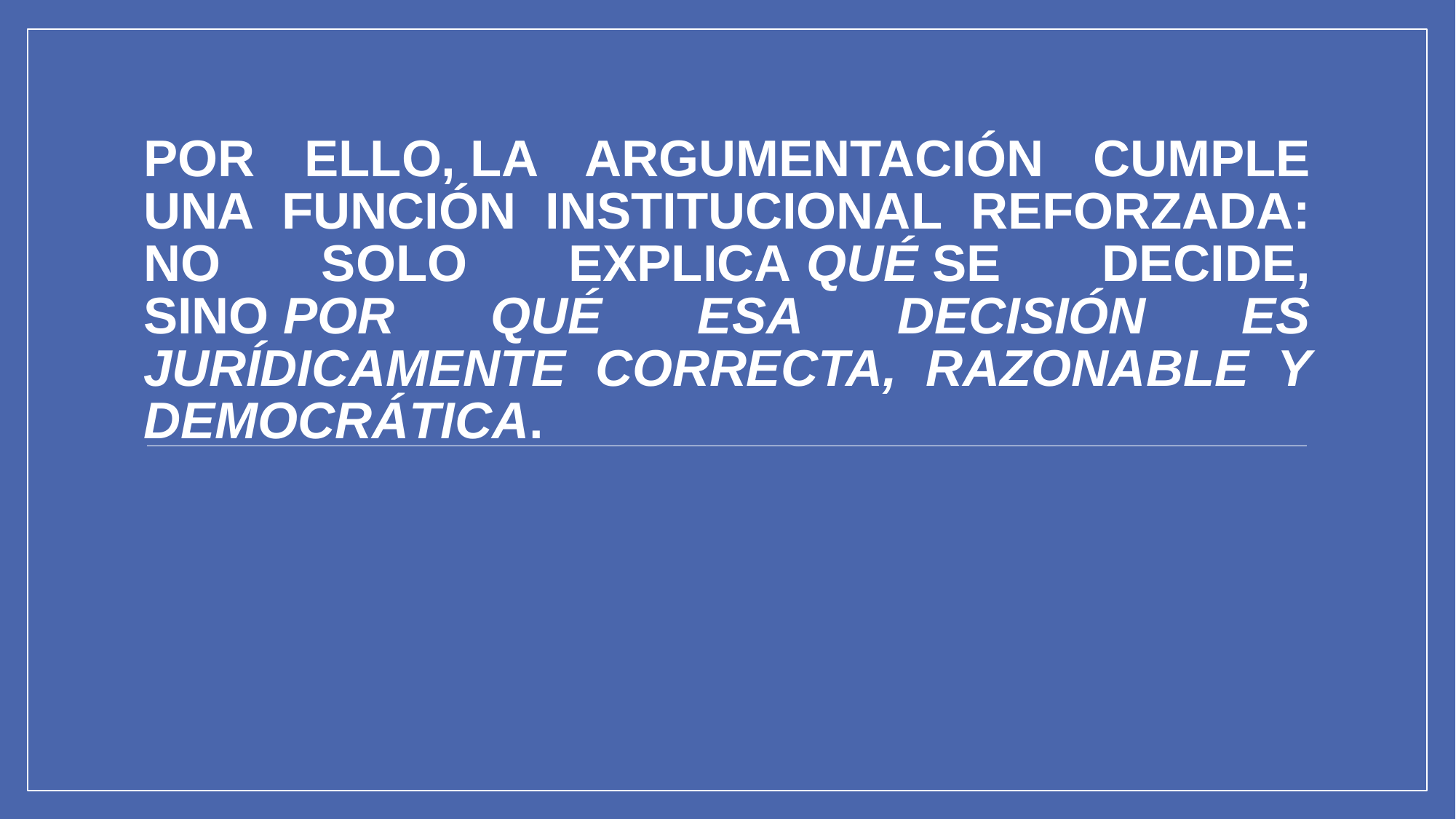

# Por ello, la argumentación cumple una función institucional reforzada: no solo explica qué se decide, sino por qué esa decisión es jurídicamente correcta, razonable y democrática.